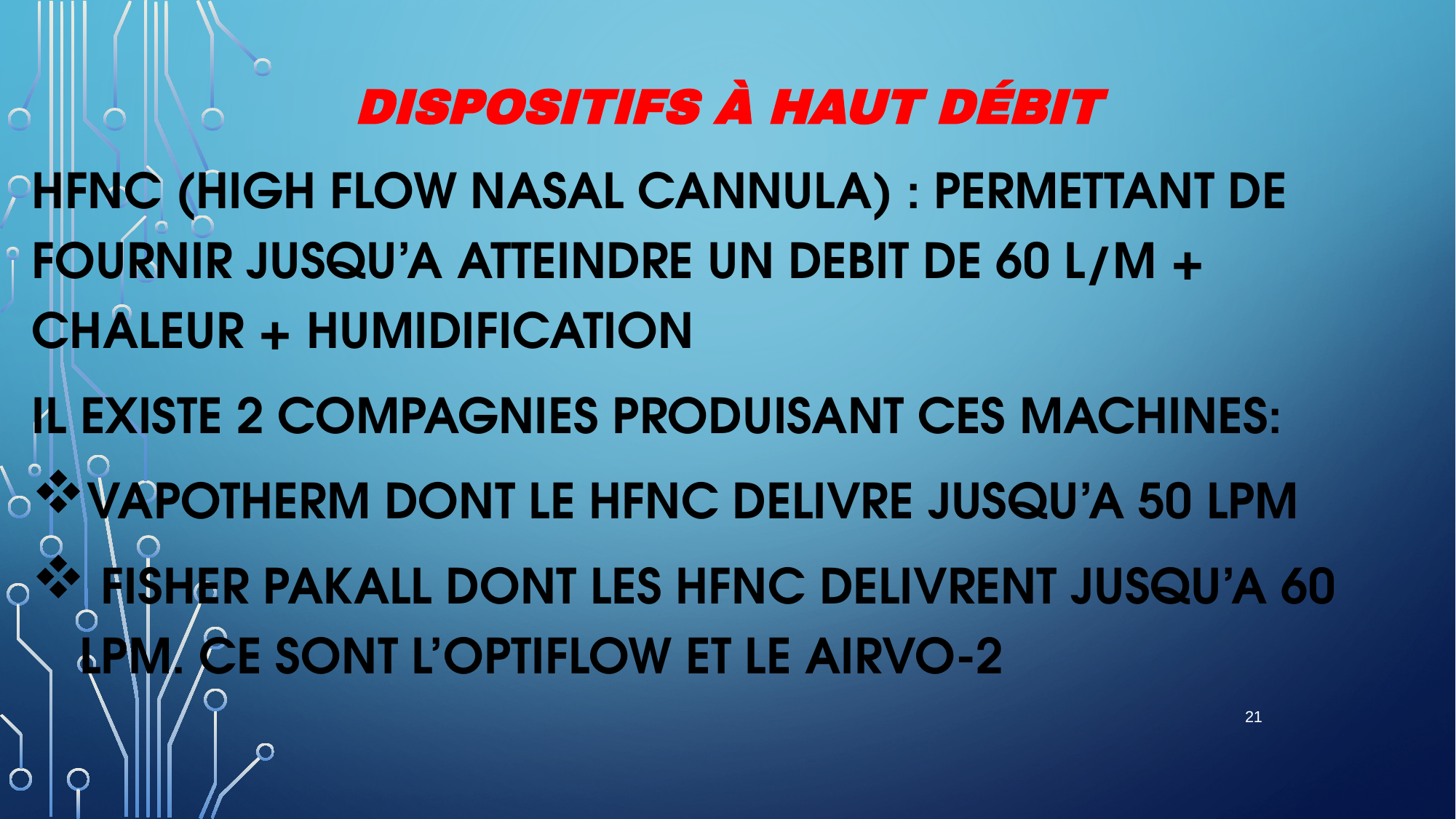

Dispositifs à haut débit
HFNC (High Flow Nasal Cannula) : Permettant de fournir jusqu’a atteindre un debit de 60 l/m + Chaleur + Humidification
Il existe 2 compagnies produisant ces machines:
Vapotherm dont le HFNC delivre jusqu’a 50 LPM
 Fisher Pakall dont les HFNC delivrent jusqu’a 60 LPM. Ce sont l’Optiflow et le AIRVO-2
21